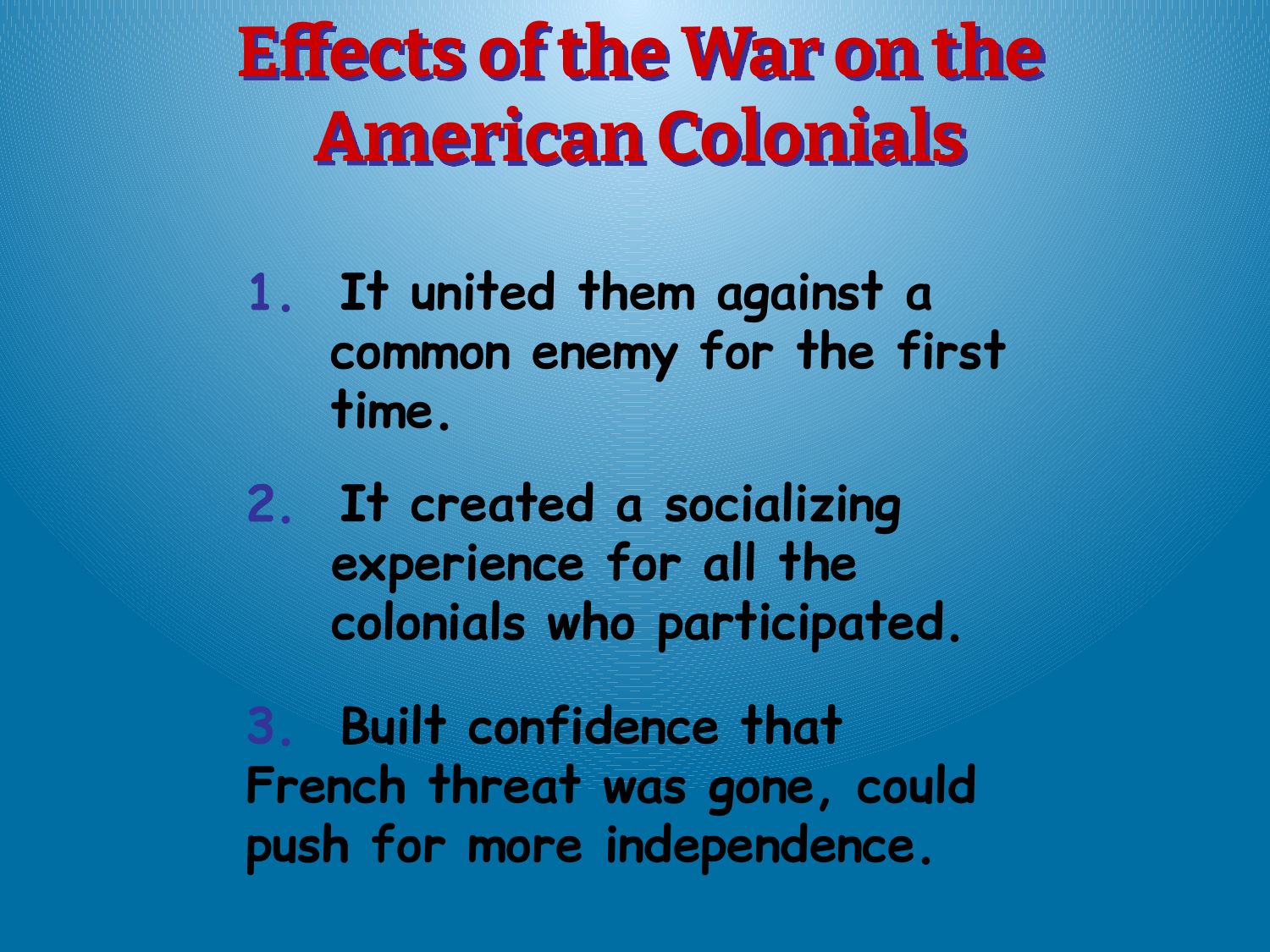

Effects of the War on the American Colonials
1.  It united them against a
    common enemy for the first
    time.
2.  It created a socializing
    experience for all the
    colonials who participated.
3.  Built confidence that French threat was gone, could push for more independence.